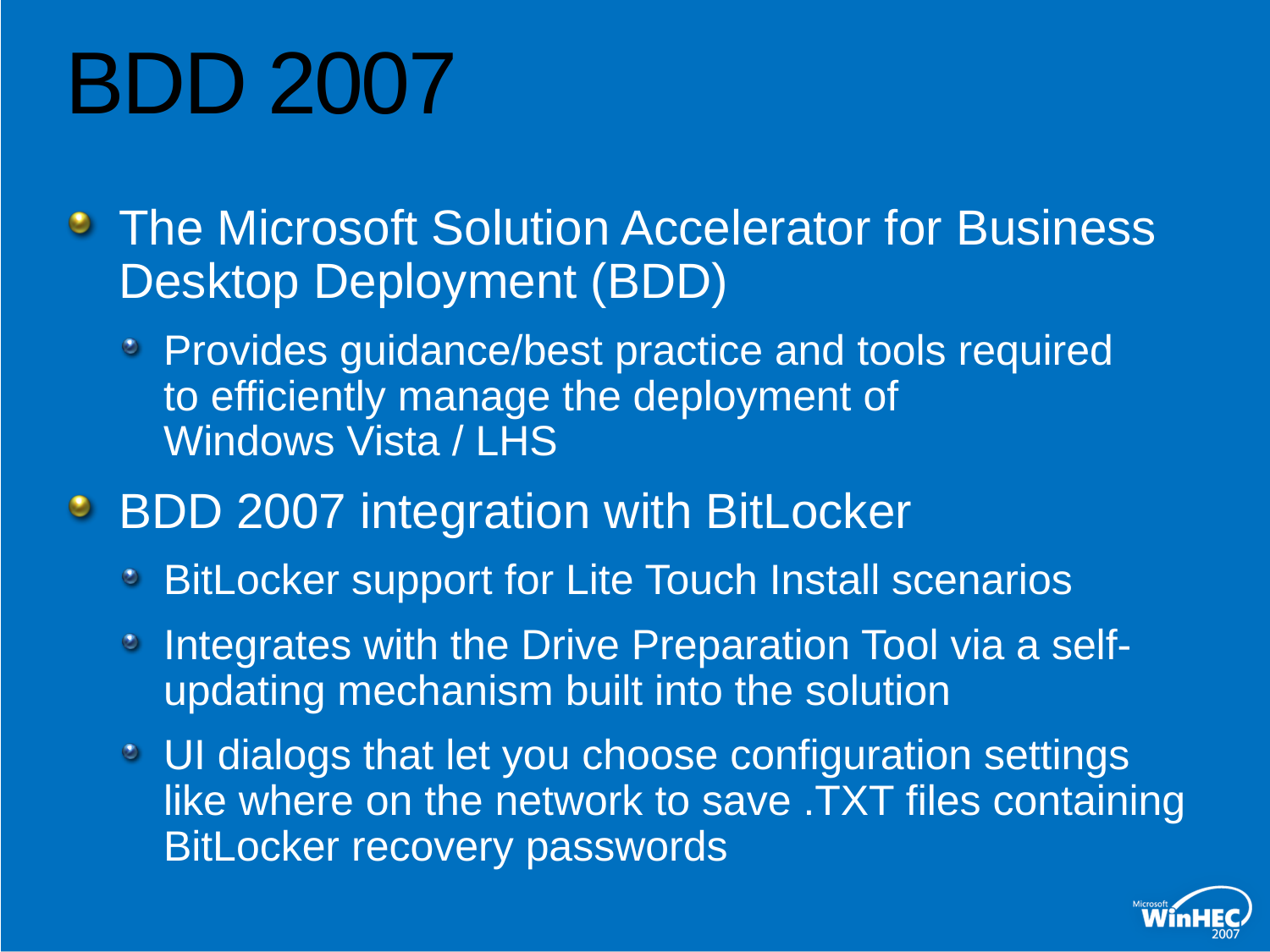

# BDD 2007
The Microsoft Solution Accelerator for Business Desktop Deployment (BDD)
Provides guidance/best practice and tools required
to efficiently manage the deployment of
Windows Vista / LHS
BDD 2007 integration with BitLocker
BitLocker support for Lite Touch Install scenarios
Integrates with the Drive Preparation Tool via a self-updating mechanism built into the solution
UI dialogs that let you choose configuration settings like where on the network to save .TXT files containing BitLocker recovery passwords